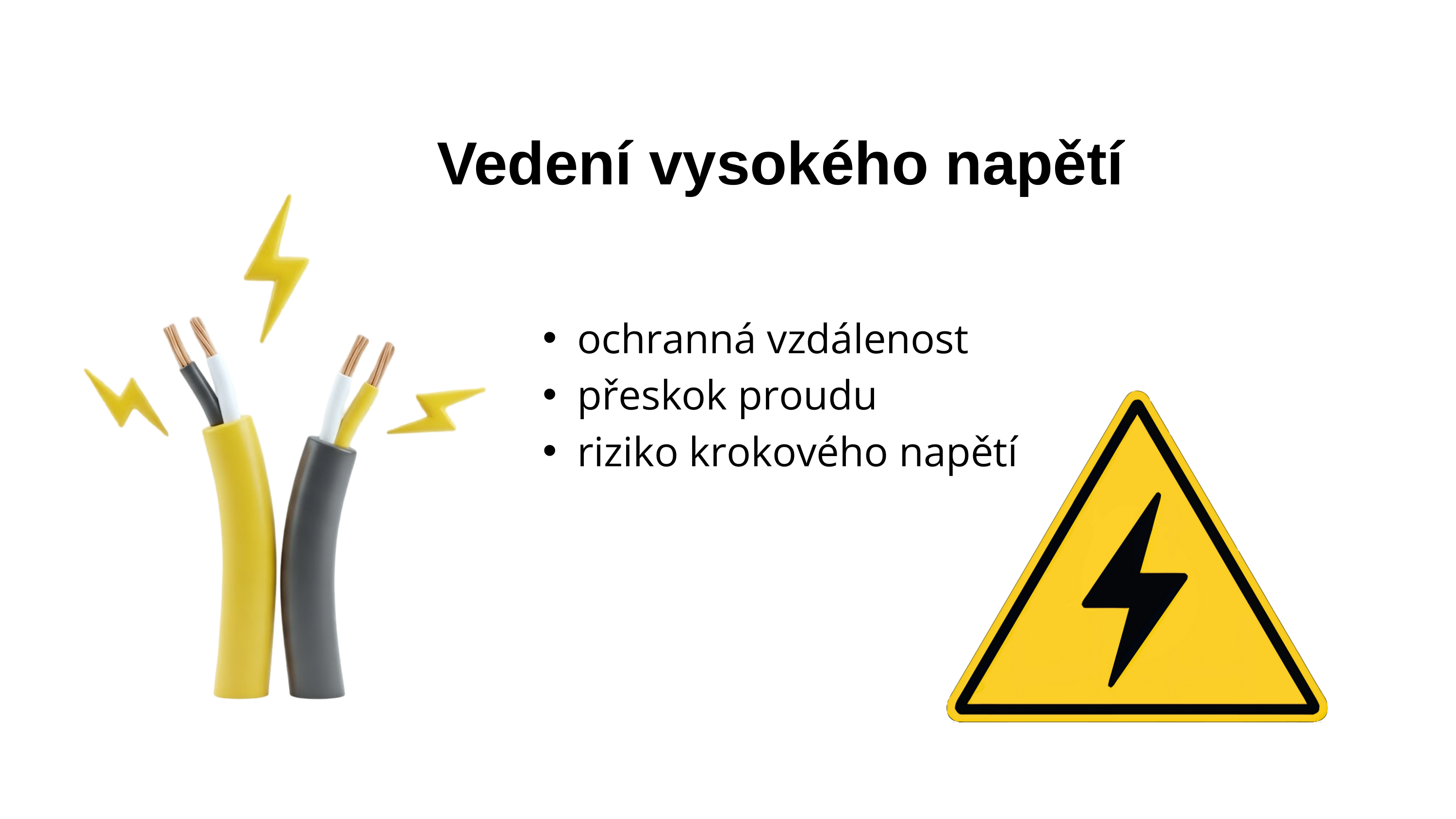

Vedení vysokého napětí

ochranná vzdálenost
přeskok proudu
riziko krokového napětí